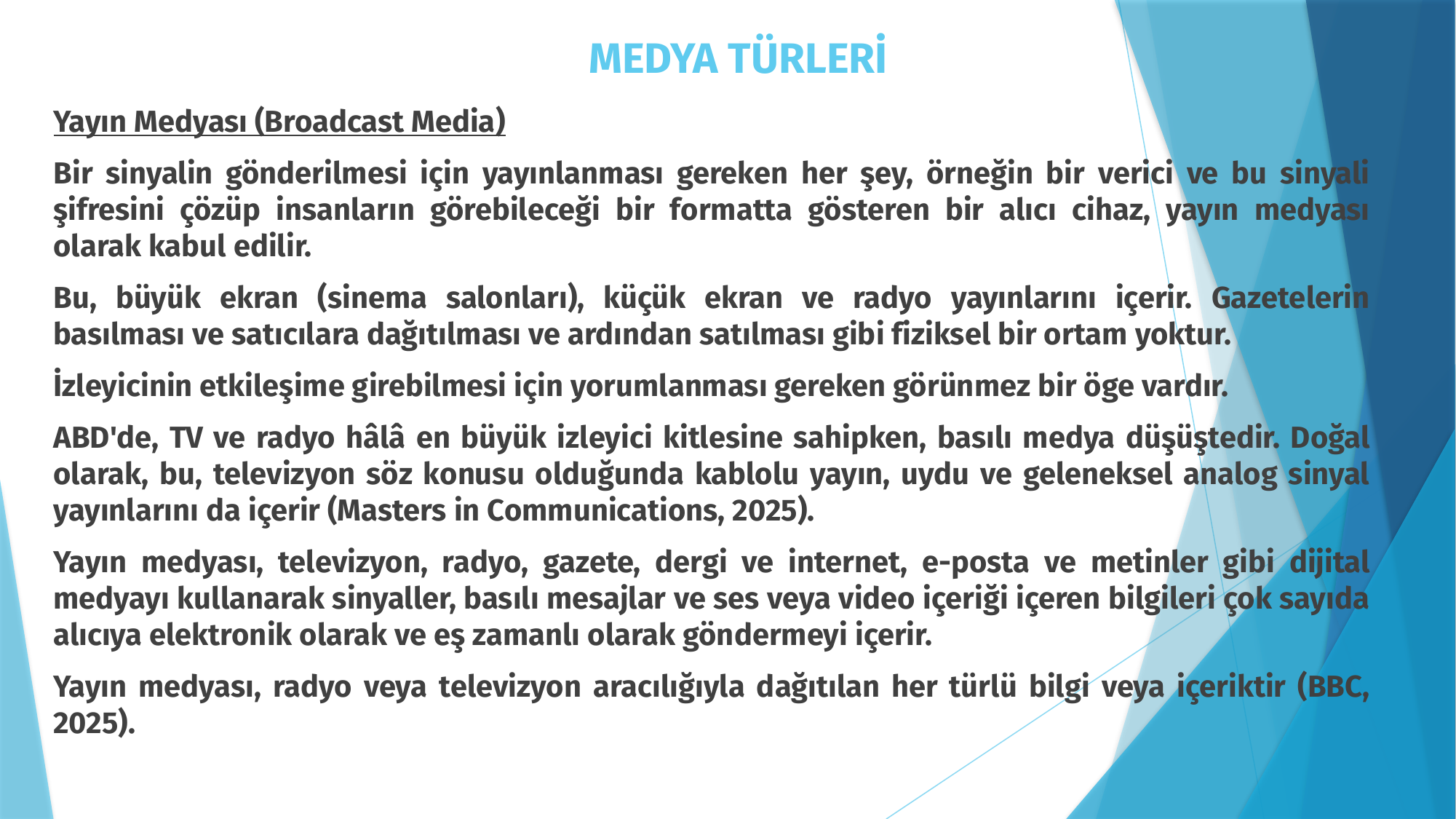

# MEDYA TÜRLERİ
Yayın Medyası (Broadcast Media)
Bir sinyalin gönderilmesi için yayınlanması gereken her şey, örneğin bir verici ve bu sinyali şifresini çözüp insanların görebileceği bir formatta gösteren bir alıcı cihaz, yayın medyası olarak kabul edilir.
Bu, büyük ekran (sinema salonları), küçük ekran ve radyo yayınlarını içerir. Gazetelerin basılması ve satıcılara dağıtılması ve ardından satılması gibi fiziksel bir ortam yoktur.
İzleyicinin etkileşime girebilmesi için yorumlanması gereken görünmez bir öge vardır.
ABD'de, TV ve radyo hâlâ en büyük izleyici kitlesine sahipken, basılı medya düşüştedir. Doğal olarak, bu, televizyon söz konusu olduğunda kablolu yayın, uydu ve geleneksel analog sinyal yayınlarını da içerir (Masters in Communications, 2025).
Yayın medyası, televizyon, radyo, gazete, dergi ve internet, e-posta ve metinler gibi dijital medyayı kullanarak sinyaller, basılı mesajlar ve ses veya video içeriği içeren bilgileri çok sayıda alıcıya elektronik olarak ve eş zamanlı olarak göndermeyi içerir.
Yayın medyası, radyo veya televizyon aracılığıyla dağıtılan her türlü bilgi veya içeriktir (BBC, 2025).